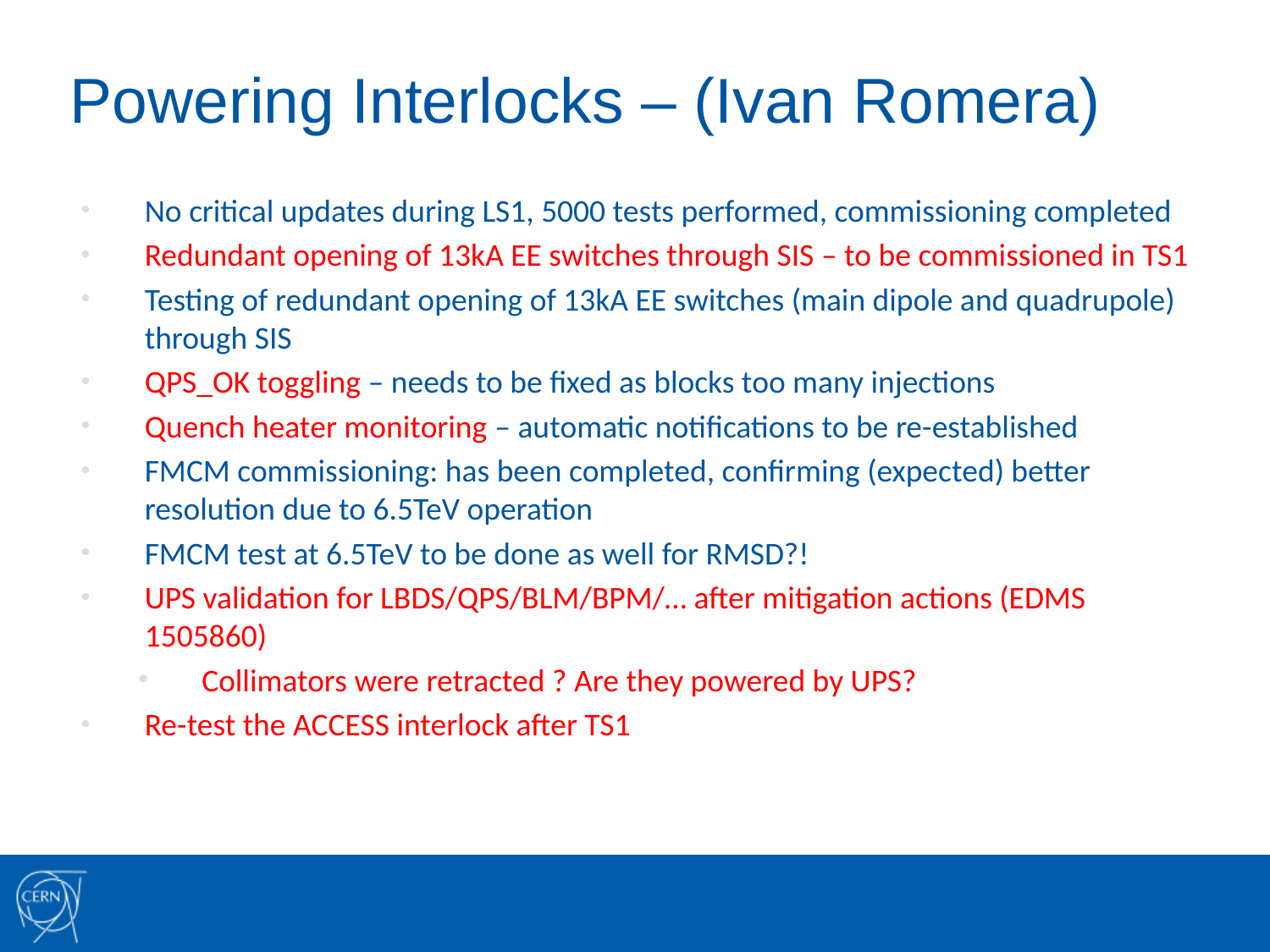

# Powering Interlocks – (Ivan Romera)
No critical updates during LS1, 5000 tests performed, commissioning completed
Redundant opening of 13kA EE switches through SIS – to be commissioned in TS1
Testing of redundant opening of 13kA EE switches (main dipole and quadrupole) through SIS
QPS_OK toggling – needs to be fixed as blocks too many injections
Quench heater monitoring – automatic notifications to be re-established
FMCM commissioning: has been completed, confirming (expected) better resolution due to 6.5TeV operation
FMCM test at 6.5TeV to be done as well for RMSD?!
UPS validation for LBDS/QPS/BLM/BPM/… after mitigation actions (EDMS 1505860)
Collimators were retracted ? Are they powered by UPS?
Re-test the ACCESS interlock after TS1